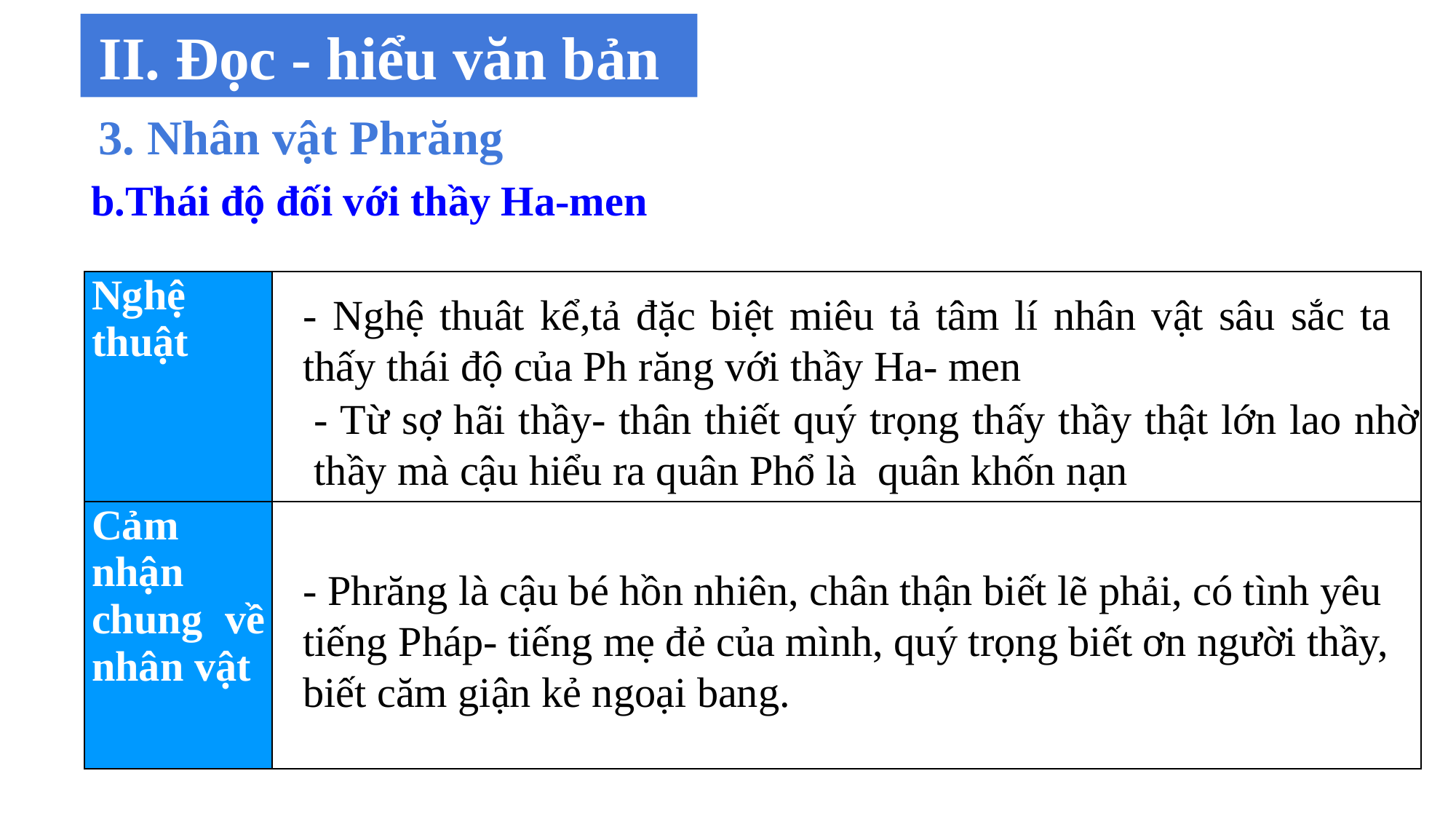

II. Đọc - hiểu văn bản
3. Nhân vật Phrăng
b.Thái độ đối với thầy Ha-men
| Nghệ thuật |  |
| --- | --- |
| Cảm nhận chung về nhân vật |  |
- Nghệ thuât kể,tả đặc biệt miêu tả tâm lí nhân vật sâu sắc ta thấy thái độ của Ph răng với thầy Ha- men
- Từ sợ hãi thầy- thân thiết quý trọng thấy thầy thật lớn lao nhờ thầy mà cậu hiểu ra quân Phổ là  quân khốn nạn
- Phrăng là cậu bé hồn nhiên, chân thận biết lẽ phải, có tình yêu tiếng Pháp- tiếng mẹ đẻ của mình, quý trọng biết ơn người thầy, biết căm giận kẻ ngoại bang.